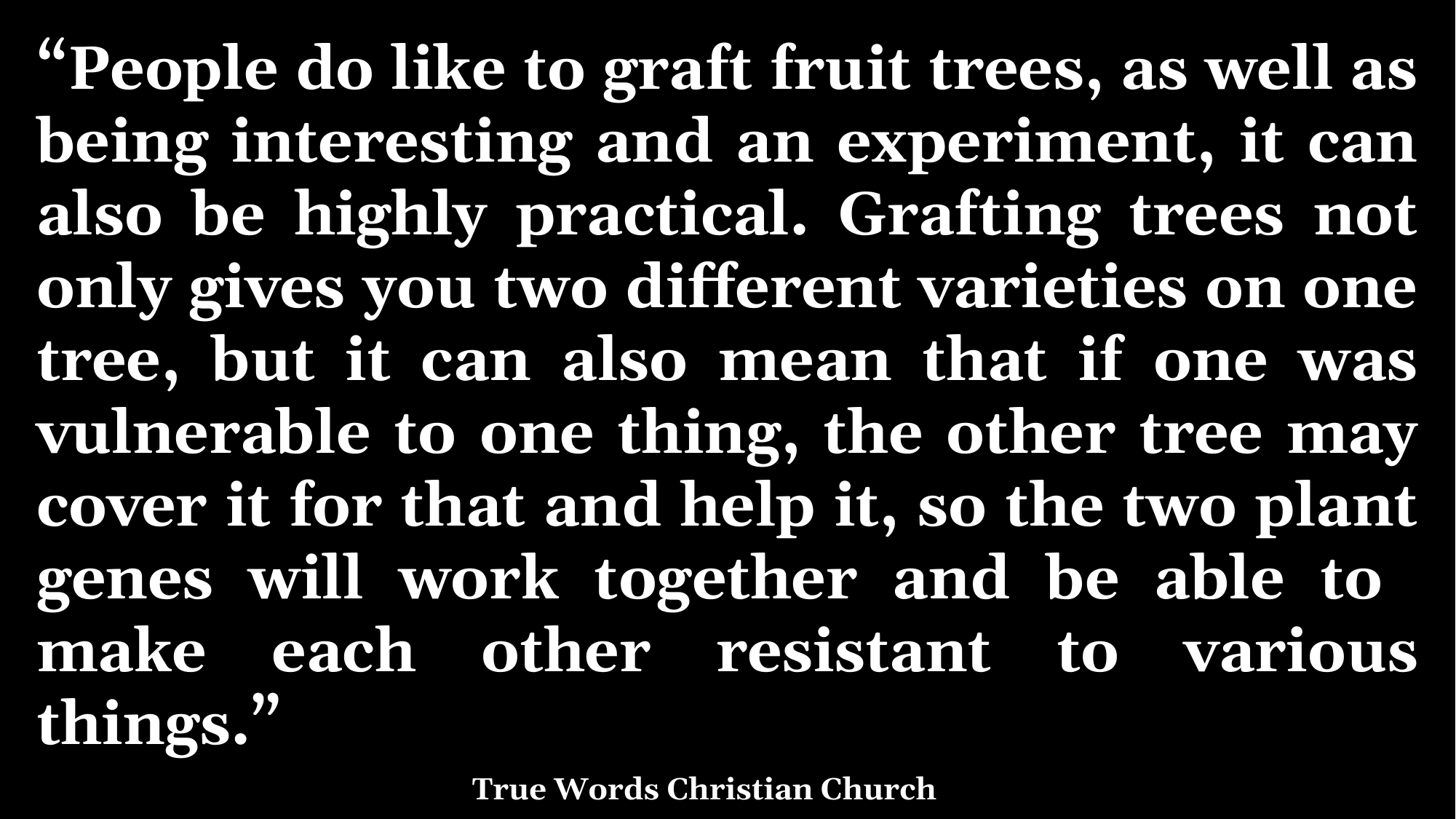

“People do like to graft fruit trees, as well as being interesting and an experiment, it can also be highly practical. Grafting trees not only gives you two different varieties on one tree, but it can also mean that if one was vulnerable to one thing, the other tree may cover it for that and help it, so the two plant genes will work together and be able to  make each other resistant to various things.”
True Words Christian Church